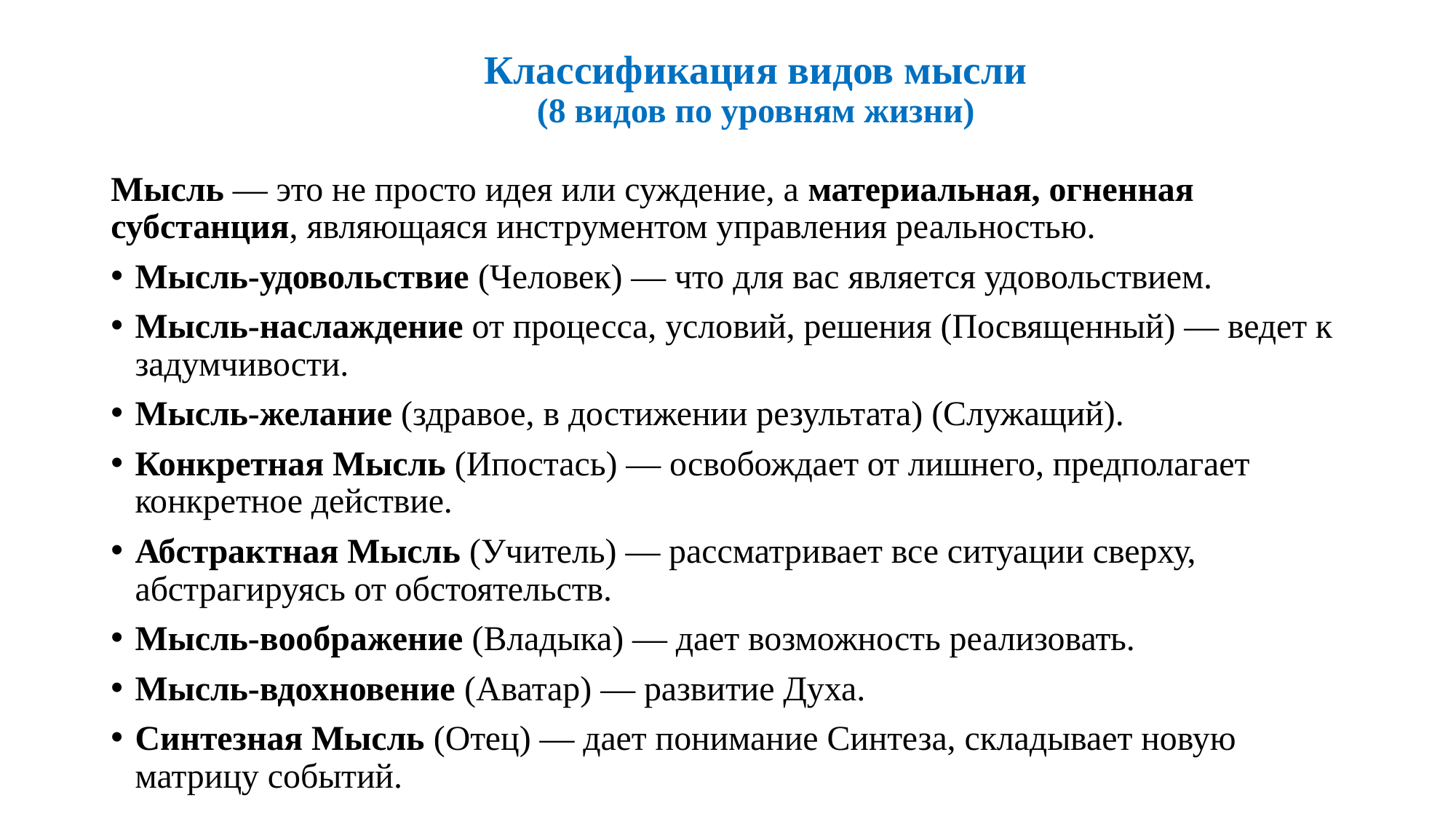

# Классификация видов мысли (8 видов по уровням жизни)
Мысль — это не просто идея или суждение, а материальная, огненная субстанция, являющаяся инструментом управления реальностью.
Мысль-удовольствие (Человек) — что для вас является удовольствием.
Мысль-наслаждение от процесса, условий, решения (Посвященный) — ведет к задумчивости.
Мысль-желание (здравое, в достижении результата) (Служащий).
Конкретная Мысль (Ипостась) — освобождает от лишнего, предполагает конкретное действие.
Абстрактная Мысль (Учитель) — рассматривает все ситуации сверху, абстрагируясь от обстоятельств.
Мысль-воображение (Владыка) — дает возможность реализовать.
Мысль-вдохновение (Аватар) — развитие Духа.
Синтезная Мысль (Отец) — дает понимание Синтеза, складывает новую матрицу событий.